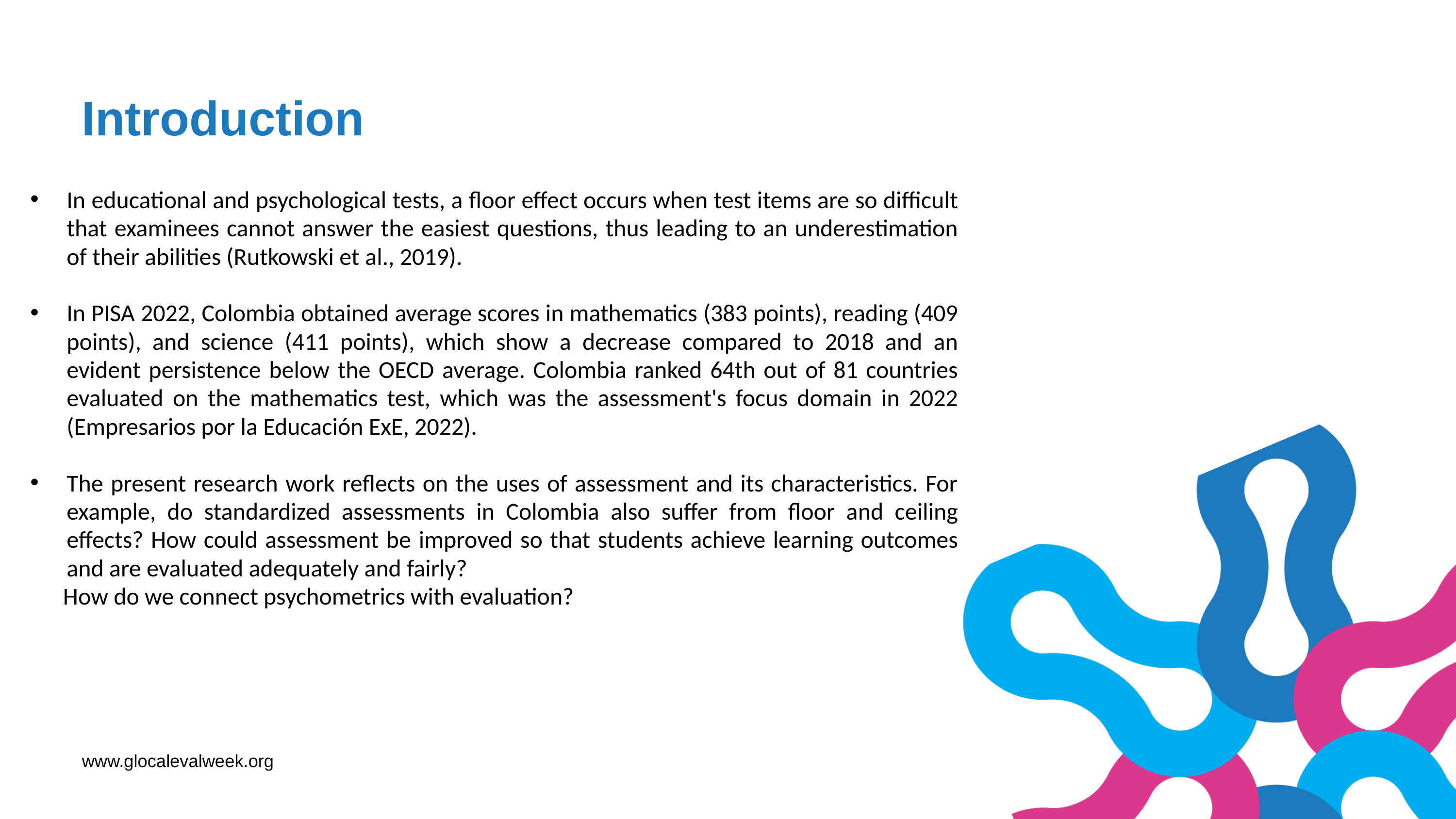

Introduction
In educational and psychological tests, a floor effect occurs when test items are so difficult that examinees cannot answer the easiest questions, thus leading to an underestimation of their abilities (Rutkowski et al., 2019).

In PISA 2022, Colombia obtained average scores in mathematics (383 points), reading (409 points), and science (411 points), which show a decrease compared to 2018 and an evident persistence below the OECD average. Colombia ranked 64th out of 81 countries evaluated on the mathematics test, which was the assessment's focus domain in 2022 (Empresarios por la Educación ExE, 2022).

The present research work reflects on the uses of assessment and its characteristics. For example, do standardized assessments in Colombia also suffer from floor and ceiling effects? How could assessment be improved so that students achieve learning outcomes and are evaluated adequately and fairly?
      How do we connect psychometrics with evaluation?

www.glocalevalweek.org